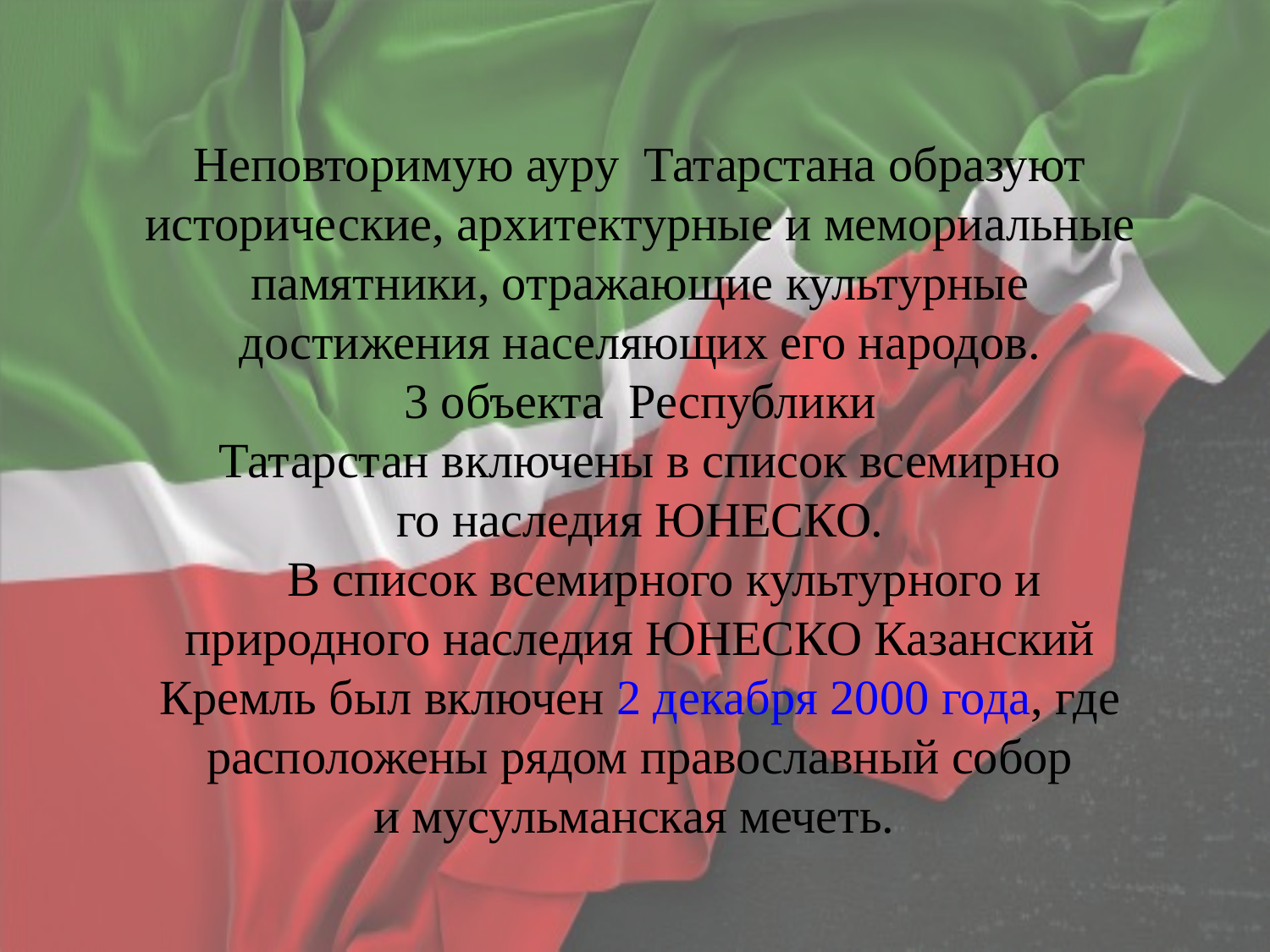

Неповторимую ауру  Татарстана образуют исторические, архитектурные и мемориальные памятники, отражающие культурные достижения населяющих его народов.
3 объекта  Республики Татарстан включены в список всемирно­го наследия ЮНЕСКО.
    В список всемирного культурного и природного наследия ЮНЕСКО Казанский Кремль был включен 2 декабря 2000 года, где расположены рядом православный собор и мусульманская мечеть.